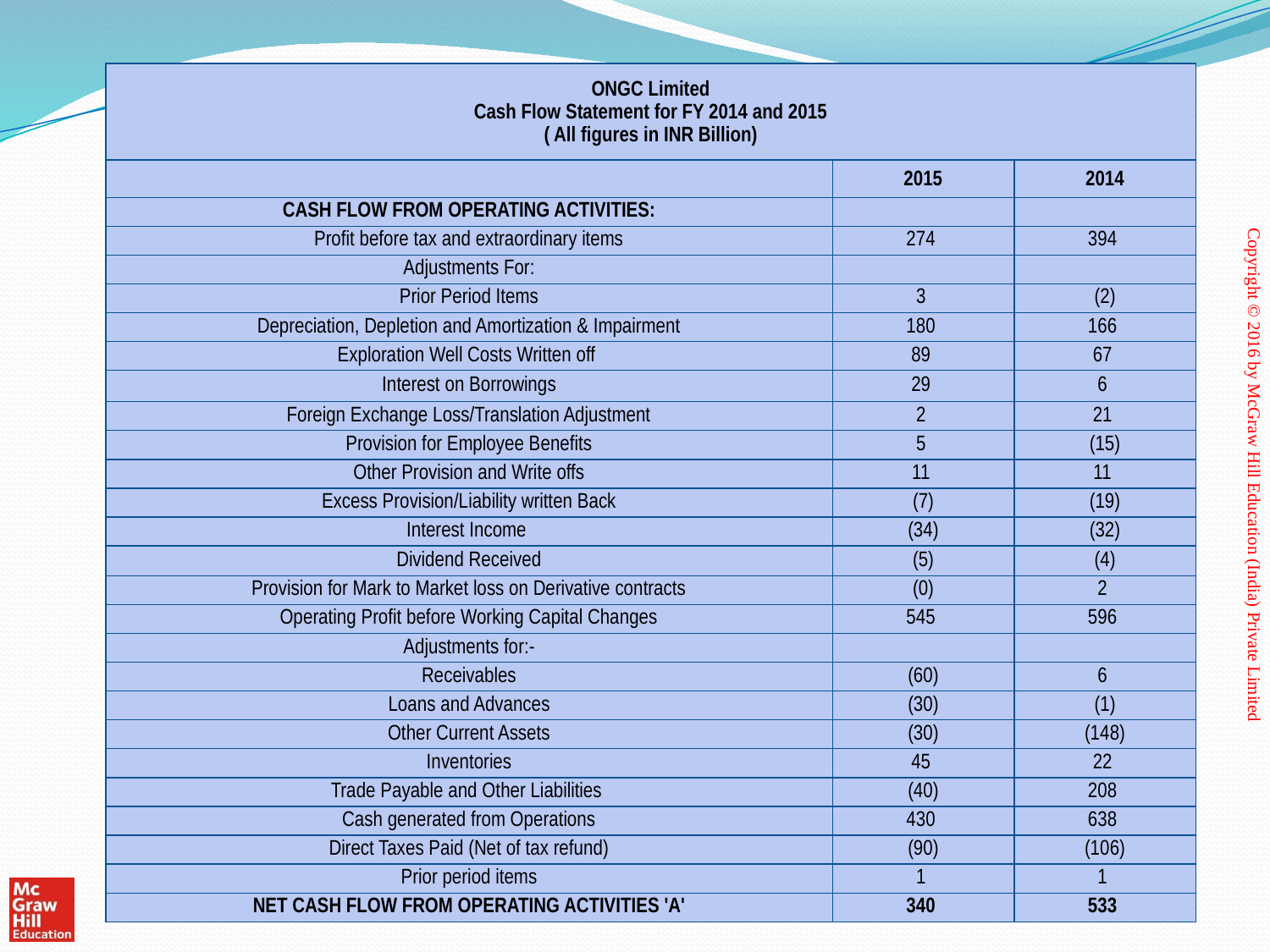

| ONGC Limited Cash Flow Statement for FY 2014 and 2015 ( All figures in INR Billion) |  |  |
| --- | --- | --- |
|  | 2015 | 2014 |
| CASH FLOW FROM OPERATING ACTIVITIES: |  |  |
| Profit before tax and extraordinary items | 274 | 394 |
| Adjustments For: |  |  |
| Prior Period Items | 3 | (2) |
| Depreciation, Depletion and Amortization & Impairment | 180 | 166 |
| Exploration Well Costs Written off | 89 | 67 |
| Interest on Borrowings | 29 | 6 |
| Foreign Exchange Loss/Translation Adjustment | 2 | 21 |
| Provision for Employee Benefits | 5 | (15) |
| Other Provision and Write offs | 11 | 11 |
| Excess Provision/Liability written Back | (7) | (19) |
| Interest Income | (34) | (32) |
| Dividend Received | (5) | (4) |
| Provision for Mark to Market loss on Derivative contracts | (0) | 2 |
| Operating Profit before Working Capital Changes | 545 | 596 |
| Adjustments for:- |  |  |
| Receivables | (60) | 6 |
| Loans and Advances | (30) | (1) |
| Other Current Assets | (30) | (148) |
| Inventories | 45 | 22 |
| Trade Payable and Other Liabilities | (40) | 208 |
| Cash generated from Operations | 430 | 638 |
| Direct Taxes Paid (Net of tax refund) | (90) | (106) |
| Prior period items | 1 | 1 |
| NET CASH FLOW FROM OPERATING ACTIVITIES 'A' | 340 | 533 |